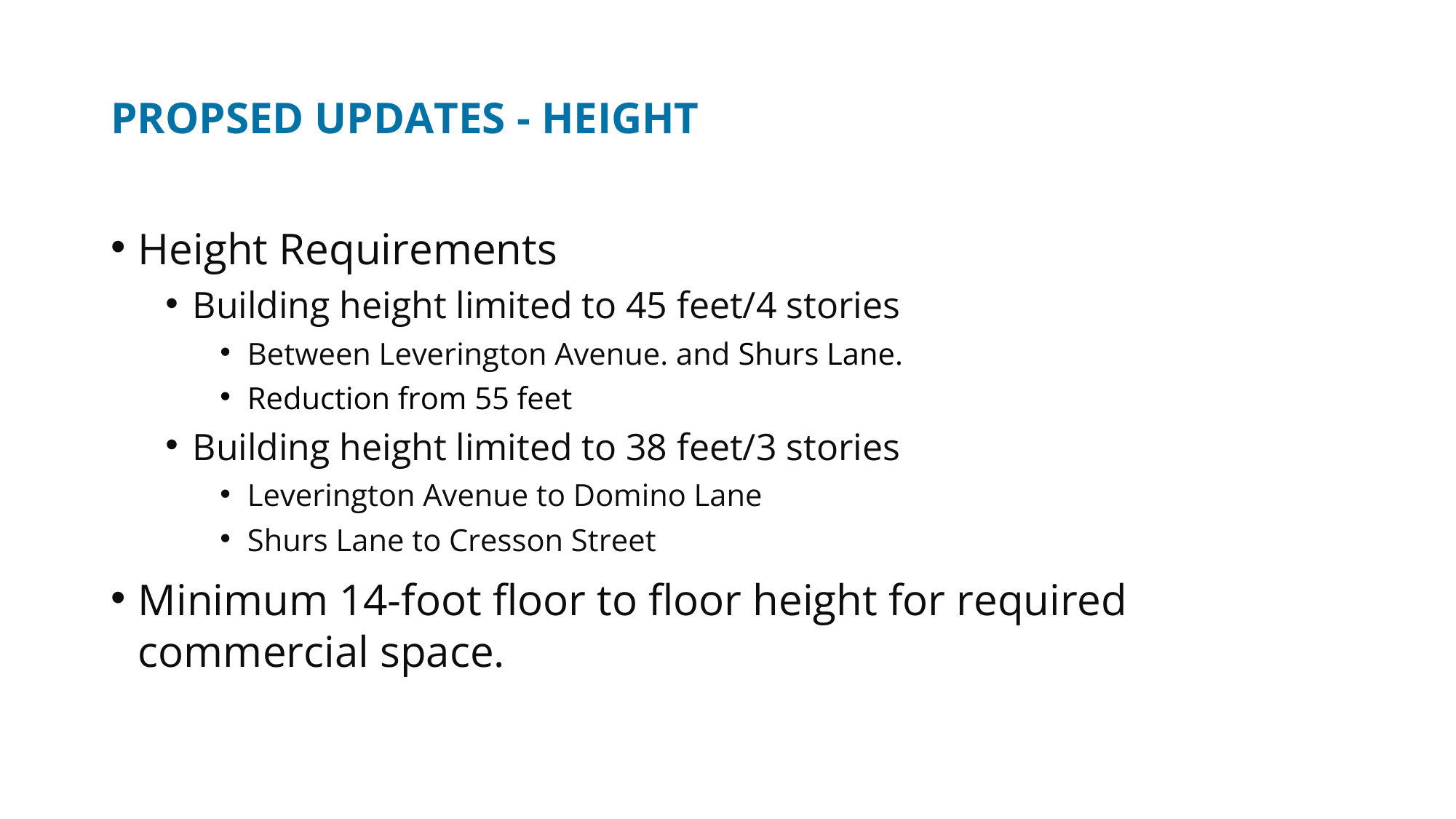

# PROPSED UPDATES - HEIGHT
Height Requirements
Building height limited to 45 feet/4 stories
Between Leverington Avenue. and Shurs Lane.
Reduction from 55 feet
Building height limited to 38 feet/3 stories
Leverington Avenue to Domino Lane
Shurs Lane to Cresson Street
Minimum 14-foot floor to floor height for required commercial space.